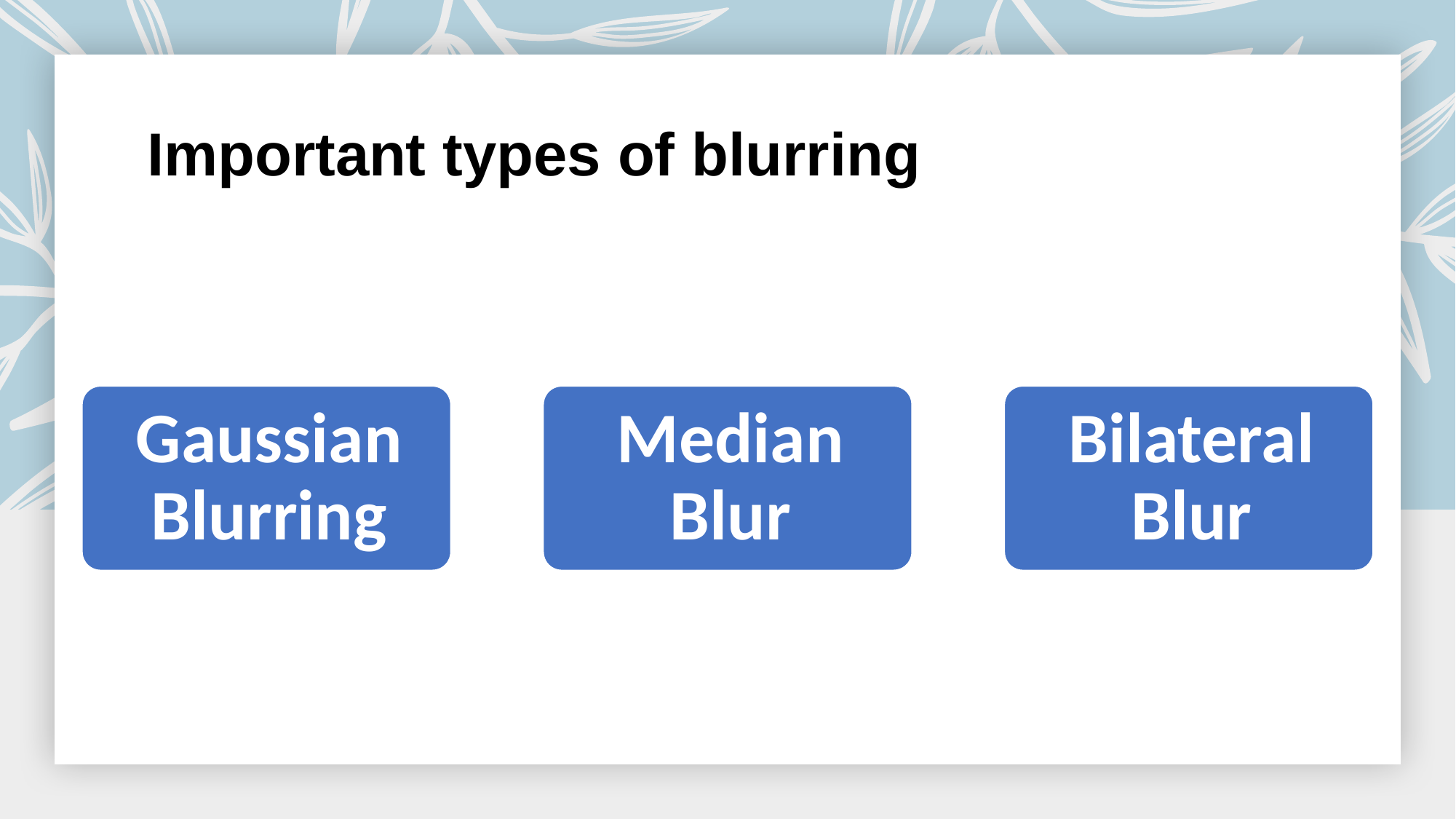

# Important types of blurring
Gaussian Blurring
Median Blur
Bilateral Blur